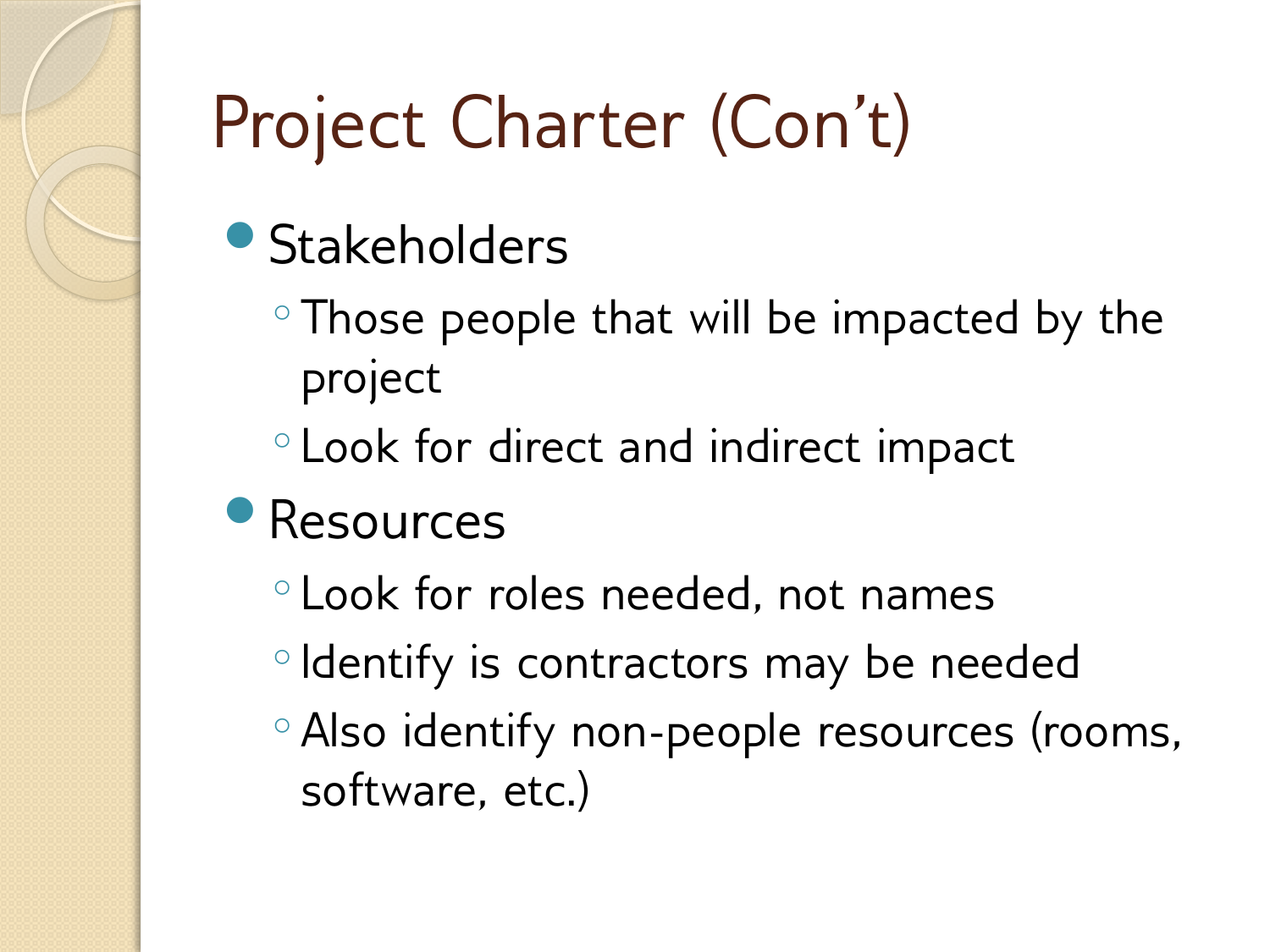

# Project Charter (Con’t)
Stakeholders
Those people that will be impacted by the project
Look for direct and indirect impact
Resources
Look for roles needed, not names
Identify is contractors may be needed
Also identify non-people resources (rooms, software, etc.)